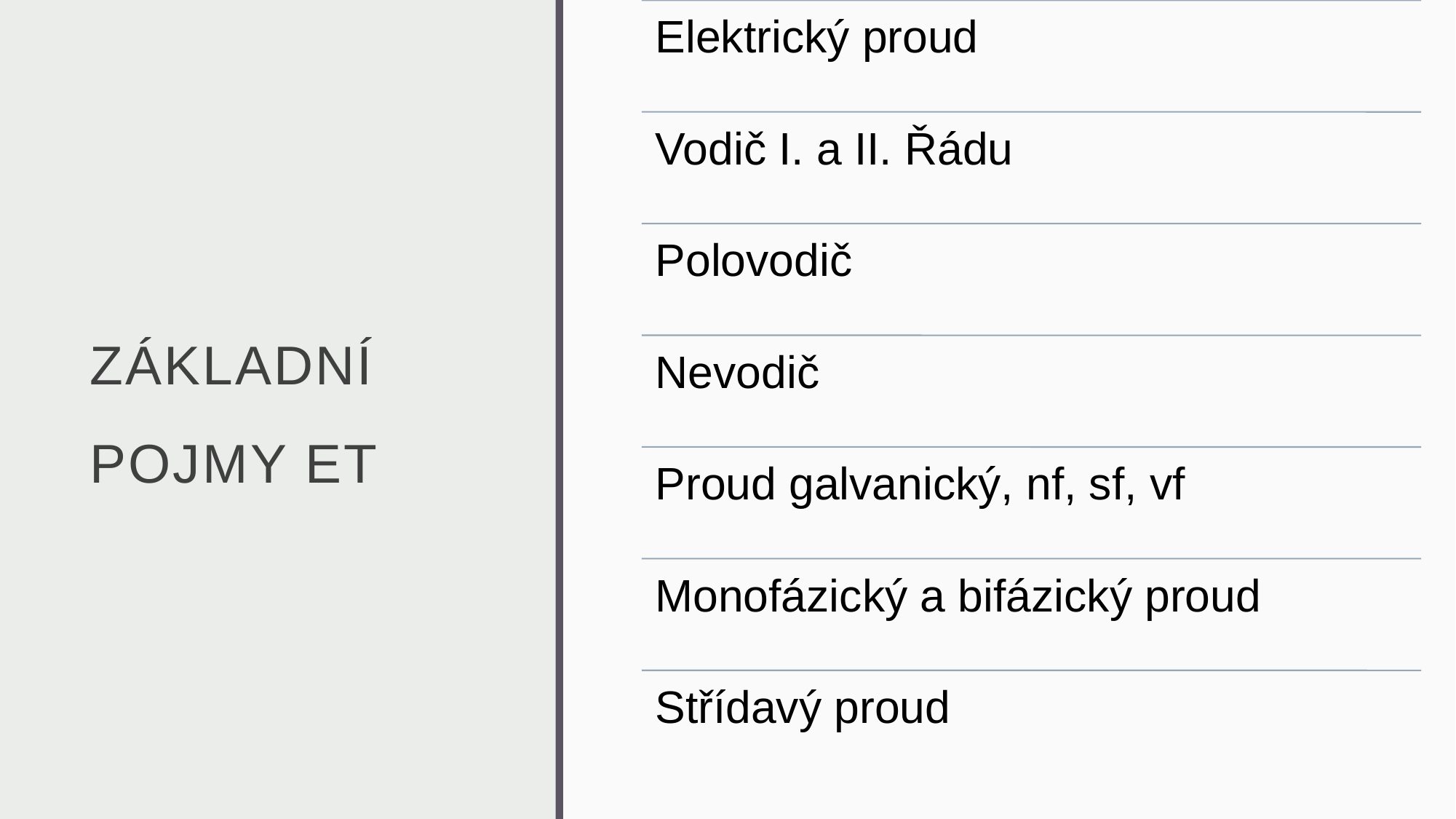

Elektrický proud
Vodič I. a II. Řádu
Polovodič
Nevodič
Proud galvanický, nf, sf, vf
Monofázický a bifázický proud
Střídavý proud
# ZÁKLADNÍ POJMY ET